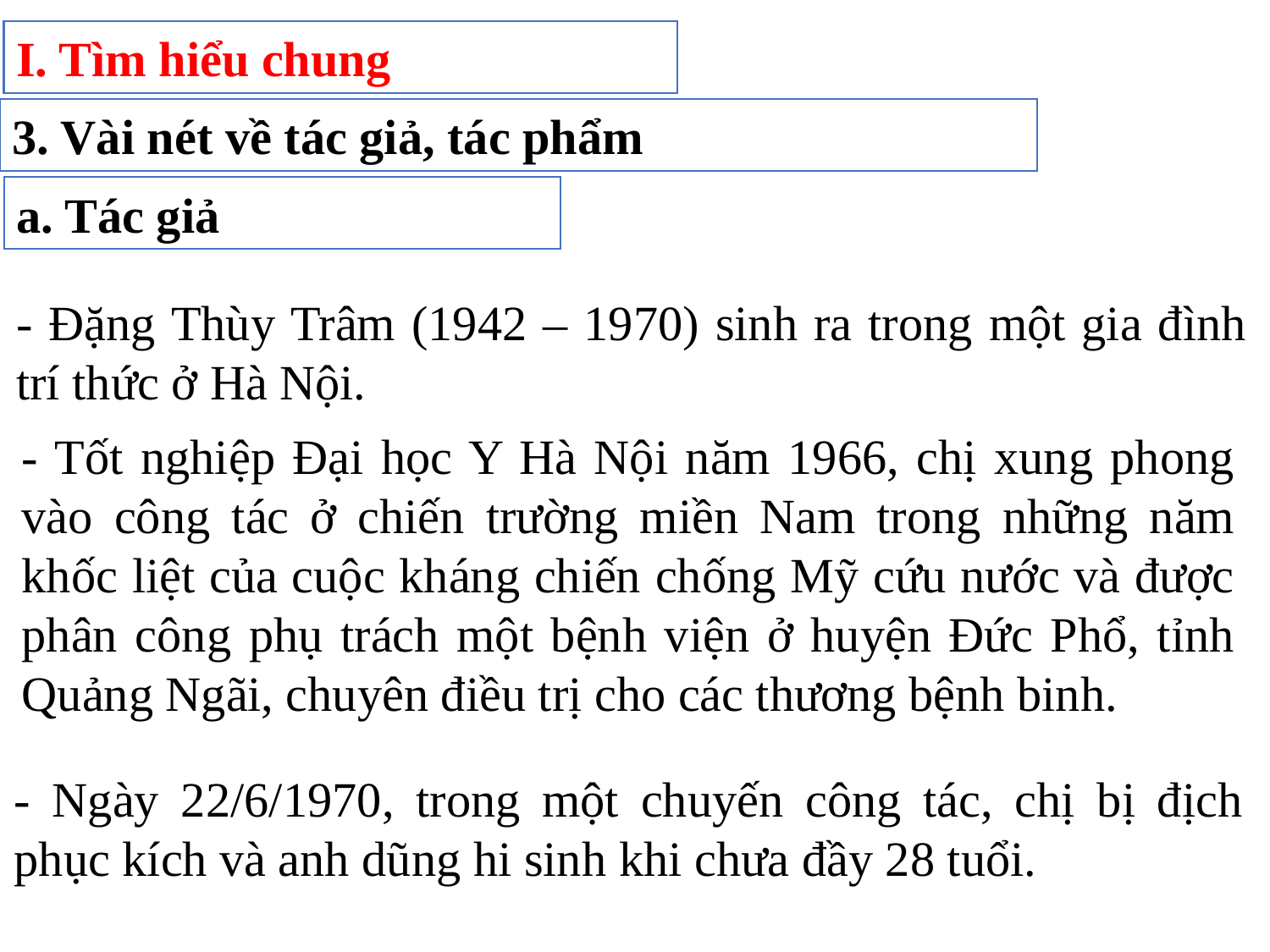

I. Tìm hiểu chung
3. Vài nét về tác giả, tác phẩm
a. Tác giả
- Đặng Thùy Trâm (1942 – 1970) sinh ra trong một gia đình trí thức ở Hà Nội.
- Tốt nghiệp Đại học Y Hà Nội năm 1966, chị xung phong vào công tác ở chiến trường miền Nam trong những năm khốc liệt của cuộc kháng chiến chống Mỹ cứu nước và được phân công phụ trách một bệnh viện ở huyện Đức Phổ, tỉnh Quảng Ngãi, chuyên điều trị cho các thương bệnh binh.
- Ngày 22/6/1970, trong một chuyến công tác, chị bị địch phục kích và anh dũng hi sinh khi chưa đầy 28 tuổi.